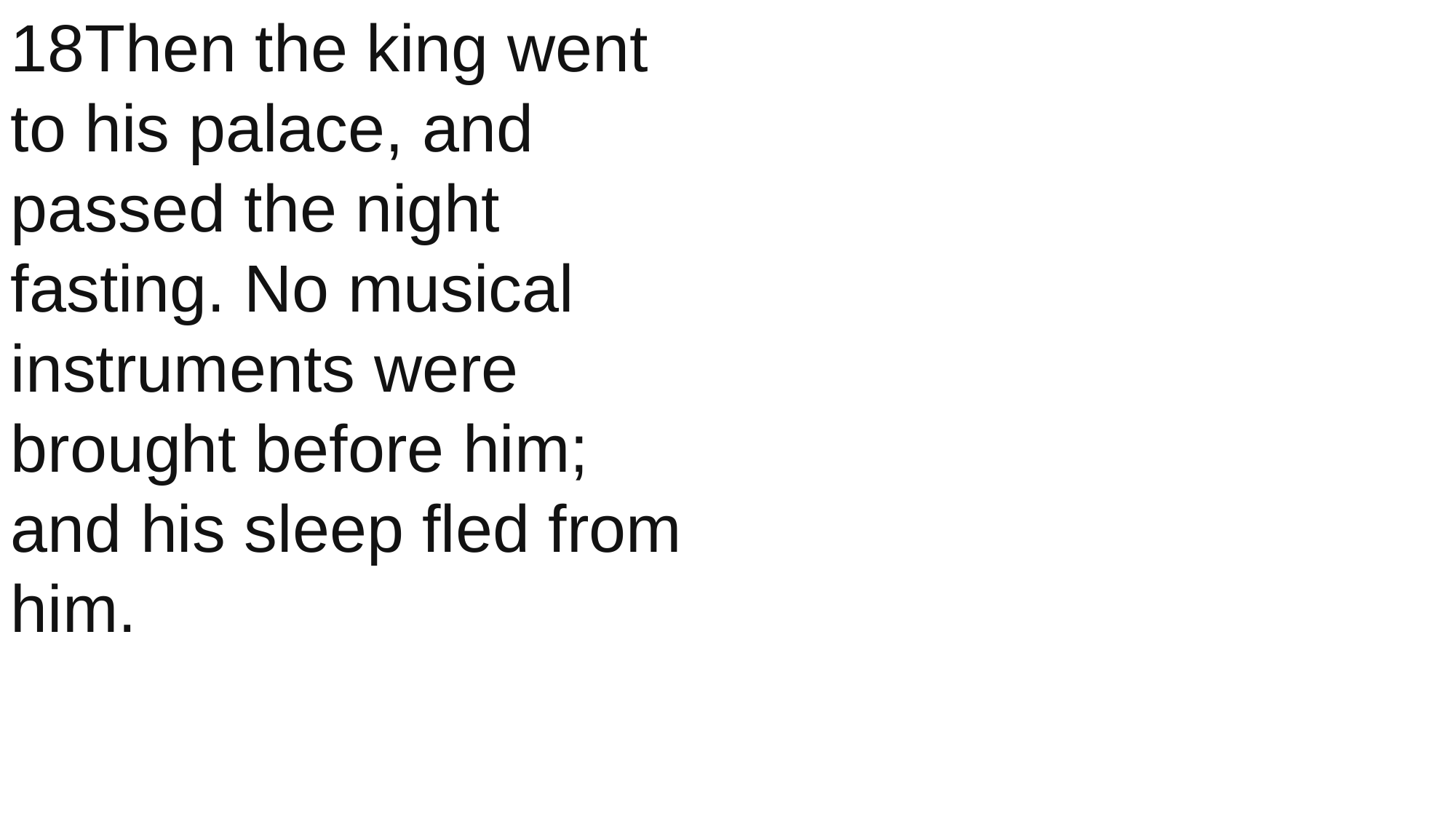

18Then the king went to his palace, and passed the night fasting. No musical instruments were brought before him; and his sleep fled from him.
 John